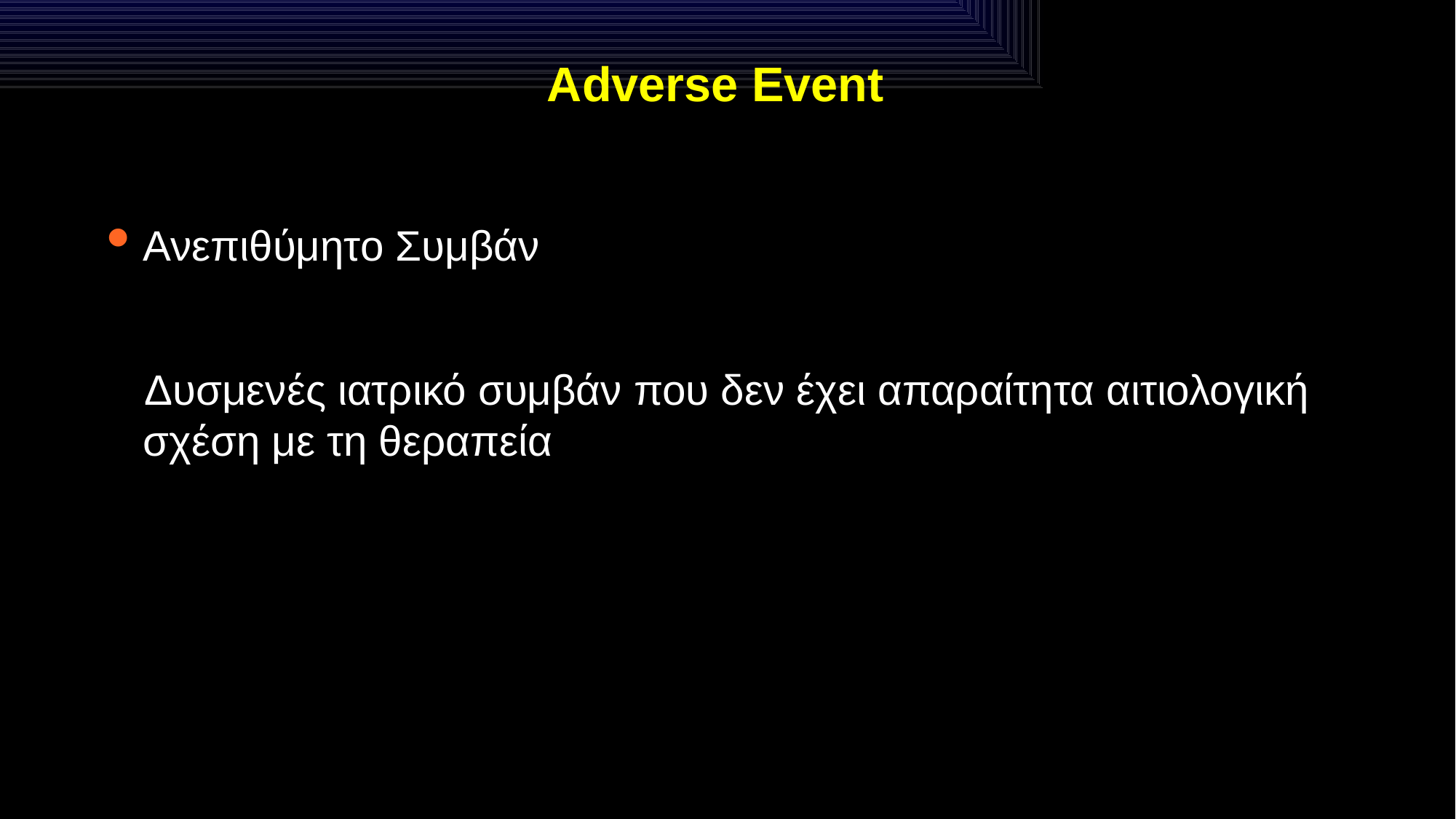

# Adverse Event
Ανεπιθύμητο Συμβάν

   Δυσμενές ιατρικό συμβάν που δεν έχει απαραίτητα αιτιολογική σχέση με τη θεραπεία